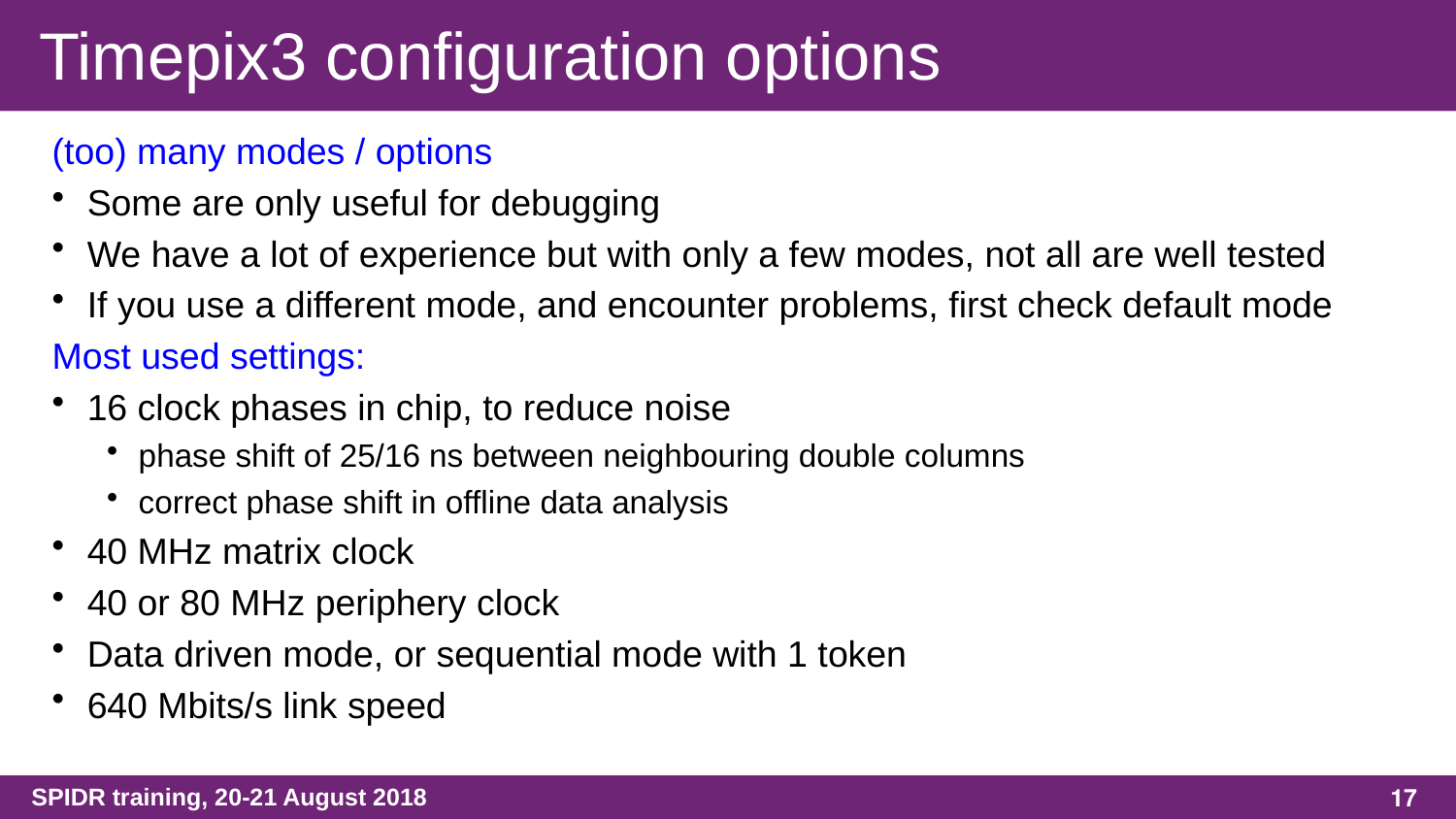

# Timepix3 configuration options
(too) many modes / options
Some are only useful for debugging
We have a lot of experience but with only a few modes, not all are well tested
If you use a different mode, and encounter problems, first check default mode
Most used settings:
16 clock phases in chip, to reduce noise
phase shift of 25/16 ns between neighbouring double columns
correct phase shift in offline data analysis
40 MHz matrix clock
40 or 80 MHz periphery clock
Data driven mode, or sequential mode with 1 token
640 Mbits/s link speed